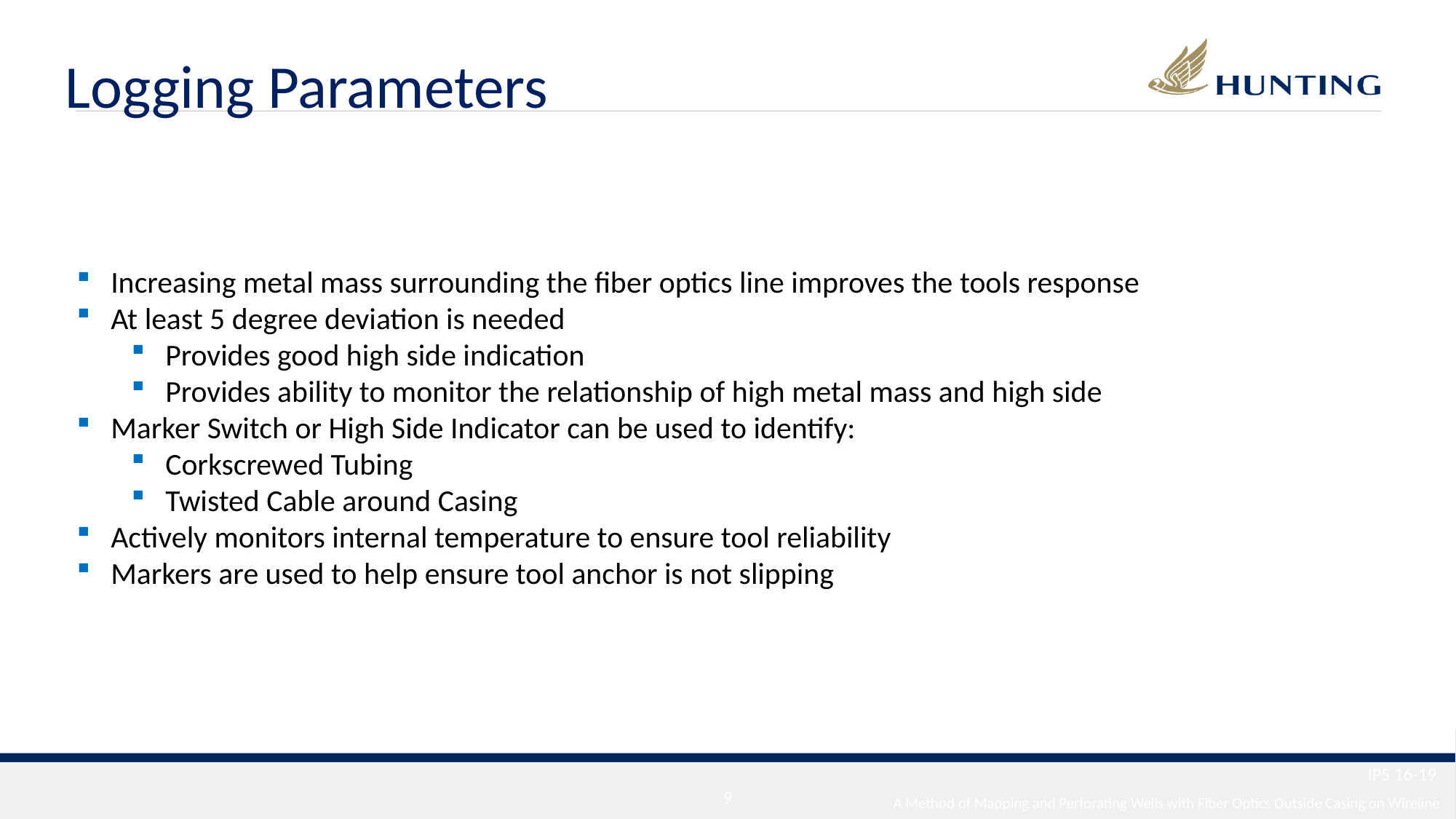

Logging Parameters
Increasing metal mass surrounding the fiber optics line improves the tools response
At least 5 degree deviation is needed
Provides good high side indication
Provides ability to monitor the relationship of high metal mass and high side
Marker Switch or High Side Indicator can be used to identify:
Corkscrewed Tubing
Twisted Cable around Casing
Actively monitors internal temperature to ensure tool reliability
Markers are used to help ensure tool anchor is not slipping
IPS 16-19
9
A Method of Mapping and Perforating Wells with Fiber Optics Outside Casing on Wireline